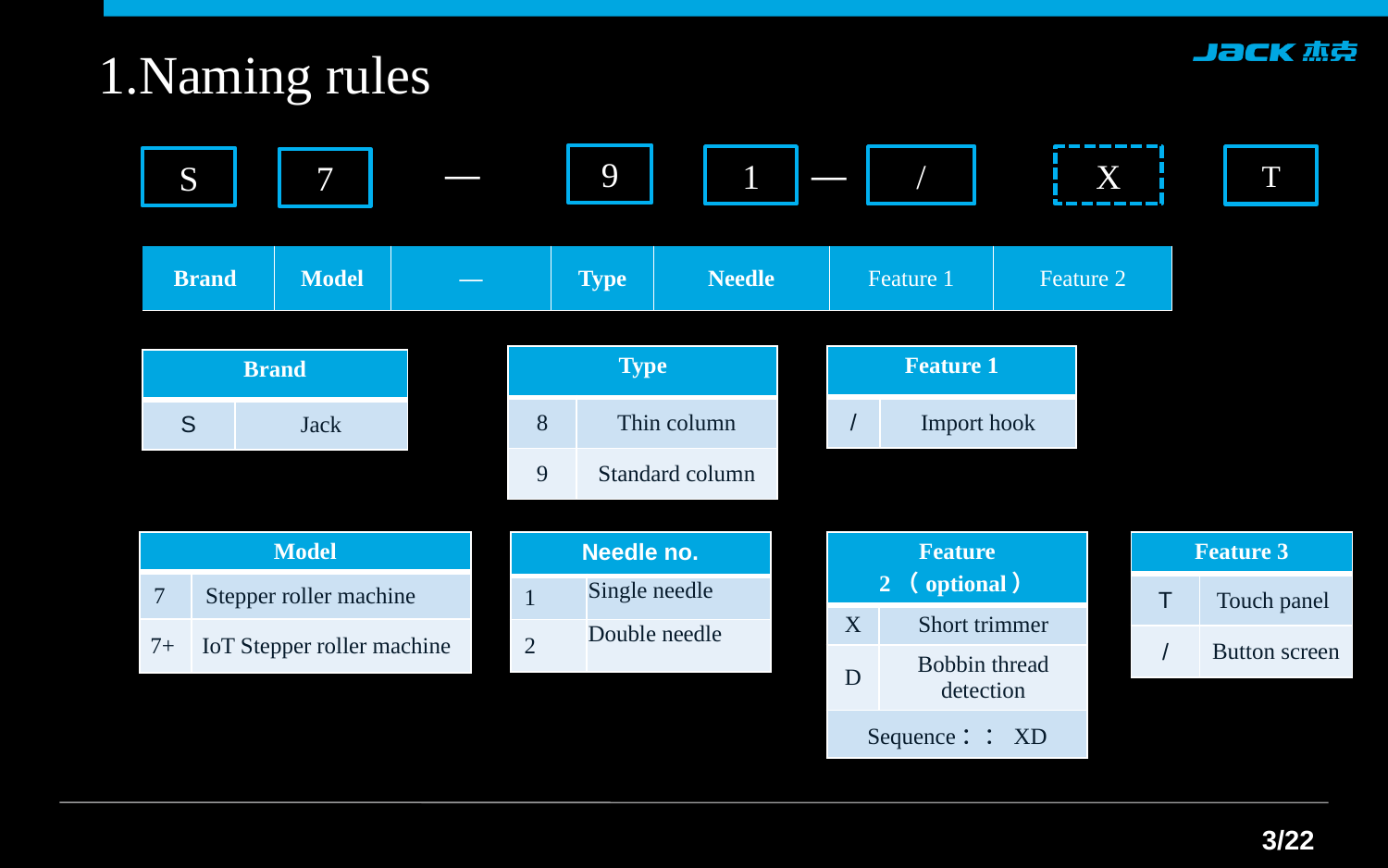

# 1.Naming rules
—
9
1
/
X
S
7
—
T
| Brand | Model | — | Type | Needle | Feature 1 | Feature 2 |
| --- | --- | --- | --- | --- | --- | --- |
| Feature 1 |  |
| --- | --- |
| / | Import hook |
| Type |  |
| --- | --- |
| 8 | Thin column |
| 9 | Standard column |
| Brand |  |
| --- | --- |
| S | Jack |
| Model |  |
| --- | --- |
| 7 | Stepper roller machine |
| 7+ | IoT Stepper roller machine |
| Feature 2（optional） |  |
| --- | --- |
| X | Short trimmer |
| D | Bobbin thread detection |
| Sequence：：XD |  |
| Feature 3 |  |
| --- | --- |
| T | Touch panel |
| / | Button screen |
| Needle no. |  |
| --- | --- |
| 1 | Single needle |
| 2 | Double needle |